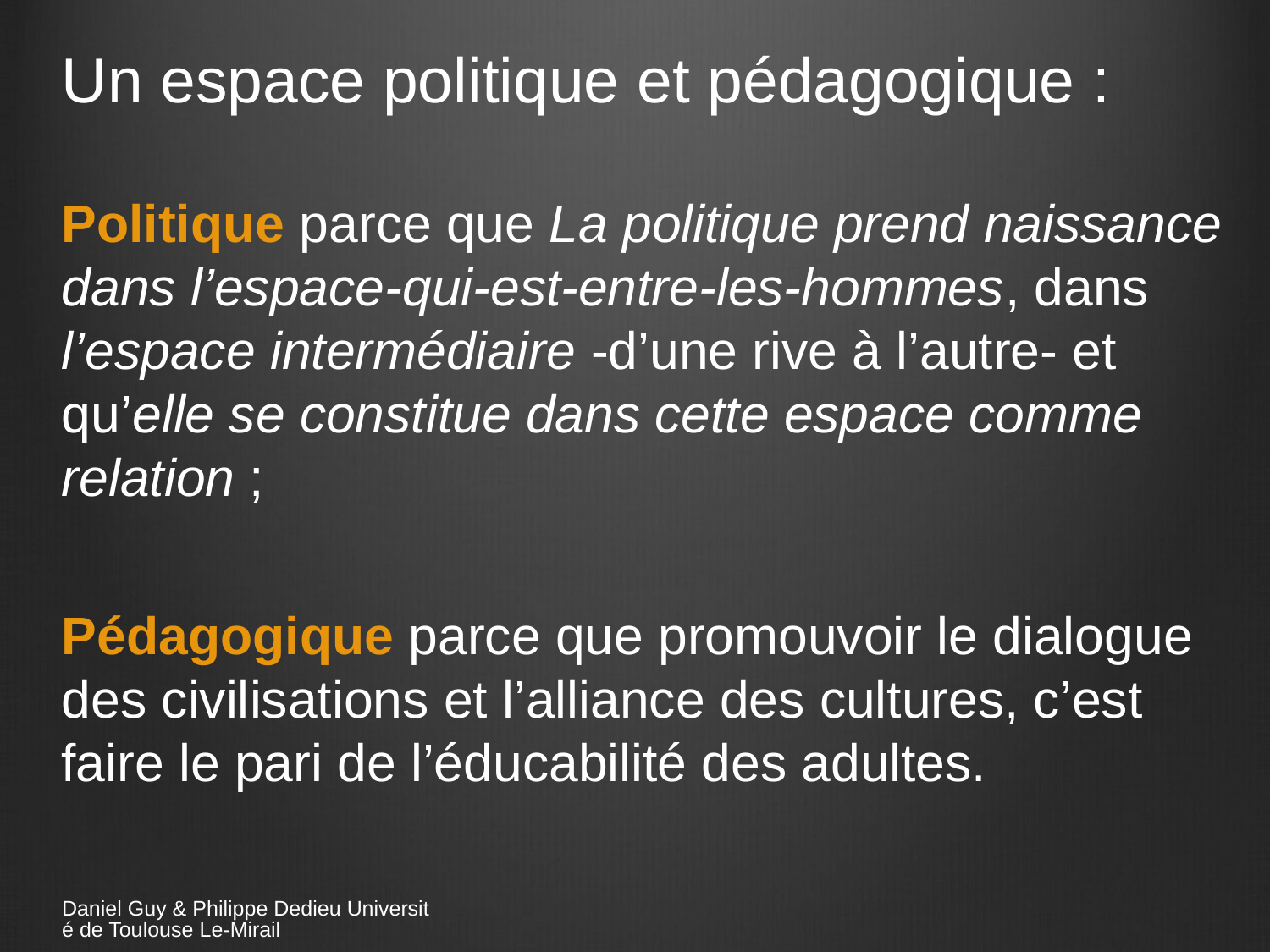

Un espace politique et pédagogique :
Politique parce que La politique prend naissance dans l’espace-qui-est-entre-les-hommes, dans l’espace intermédiaire -d’une rive à l’autre- et qu’elle se constitue dans cette espace comme relation ;
Pédagogique parce que promouvoir le dialogue des civilisations et l’alliance des cultures, c’est faire le pari de l’éducabilité des adultes.

Daniel Guy & Philippe Dedieu Université de Toulouse Le-Mirail